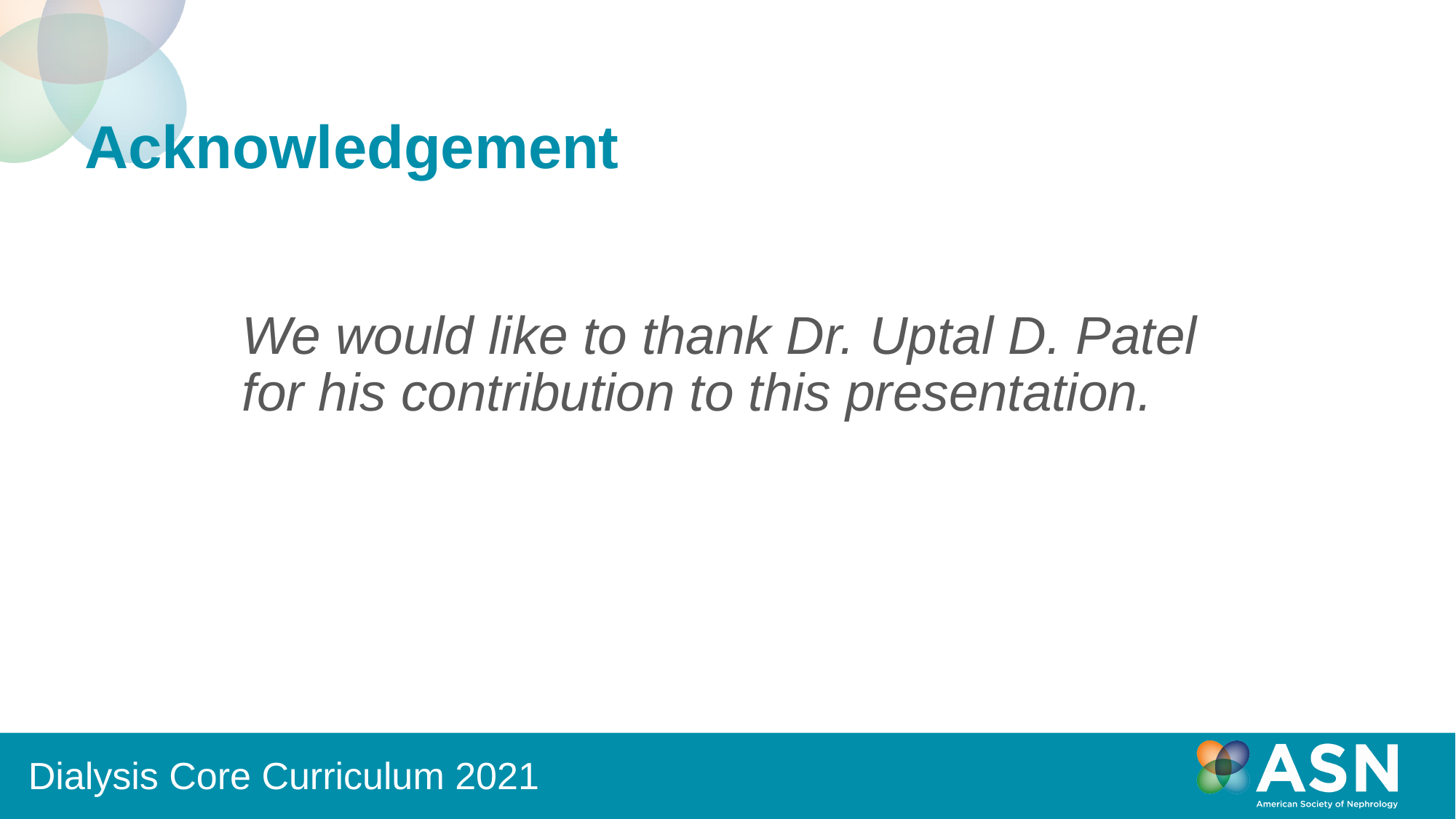

# Acknowledgement
We would like to thank Dr. Uptal D. Patel for his contribution to this presentation.
Dialysis Core Curriculum 2021